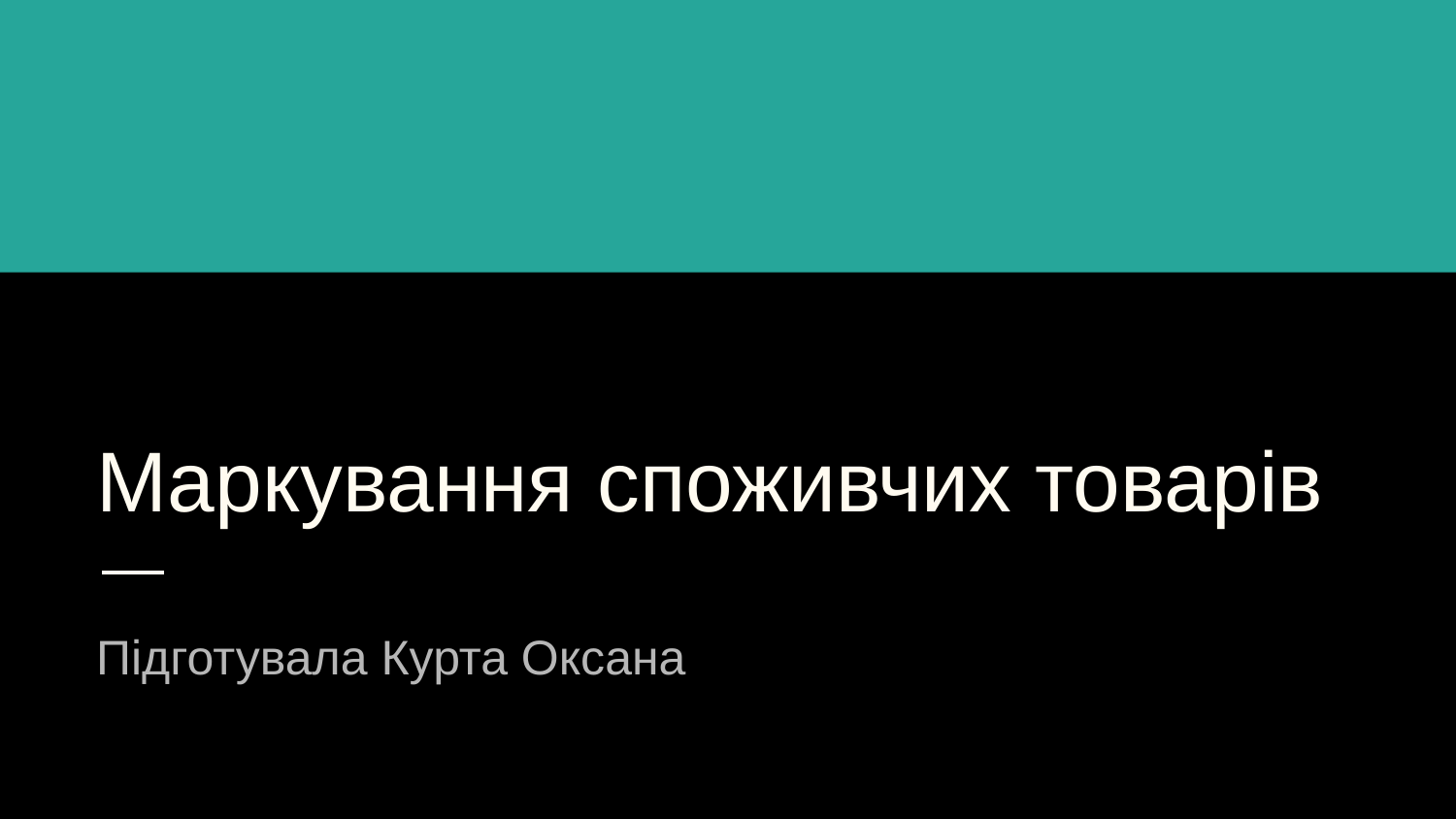

# Маркування споживчих товарів
Підготувала Курта Оксана